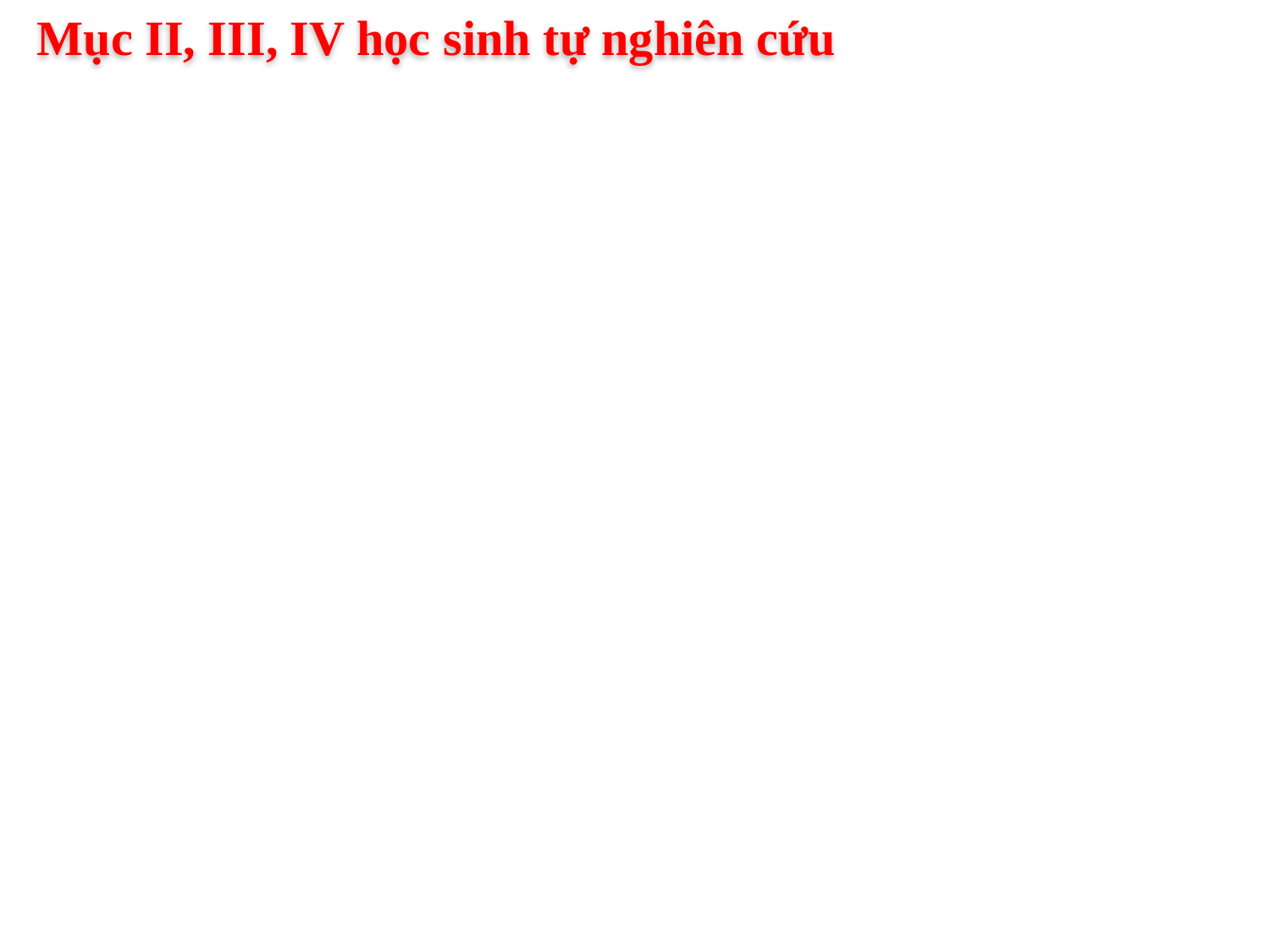

Mục II, III, IV học sinh tự nghiên cứu